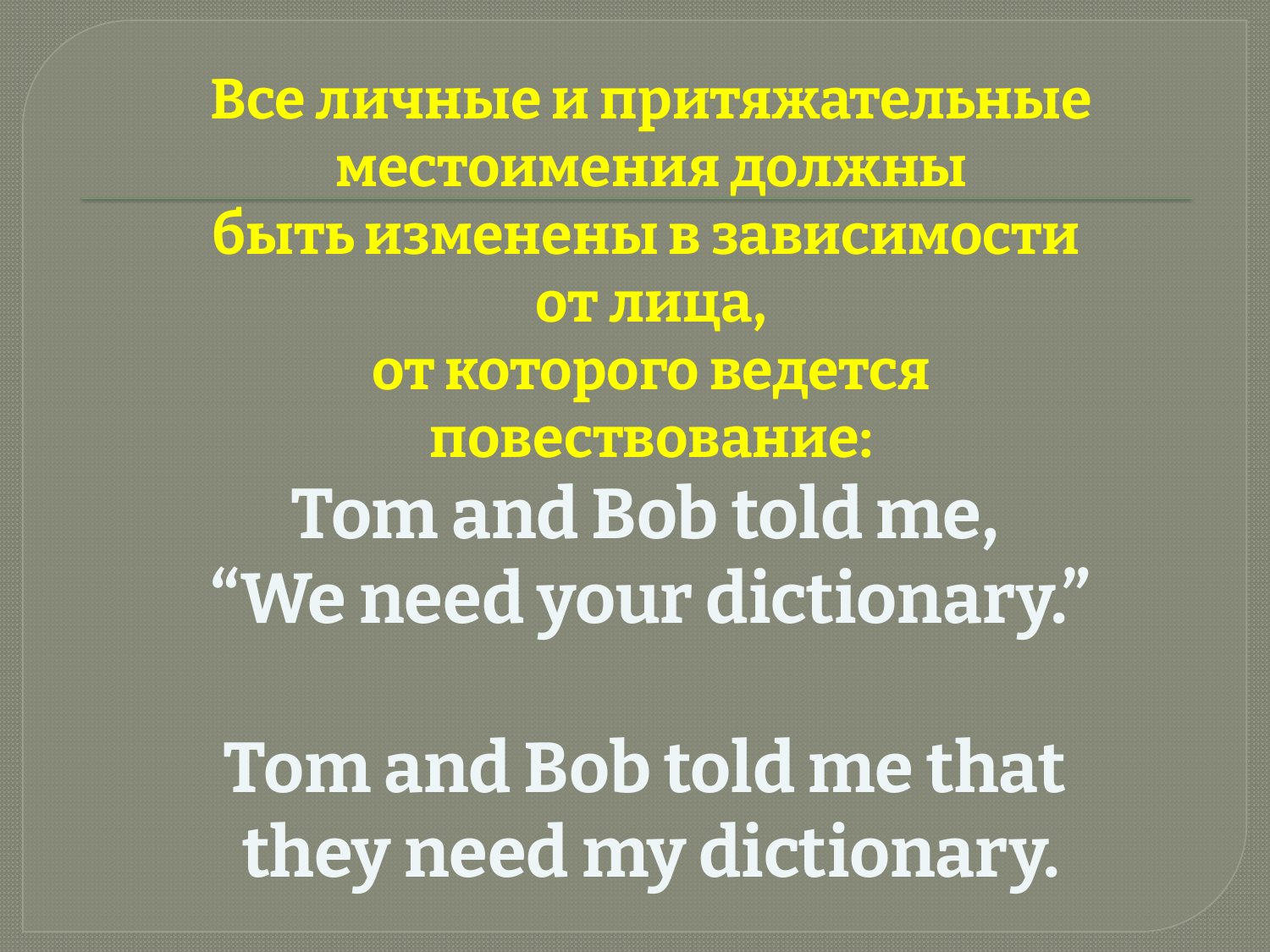

Все личные и притяжательные
 местоимения должны
быть изменены в зависимости
от лица,
 от которого ведется
повествование:
Tom and Bob told me,
“We need your dictionary.”

Tom and Bob told me that
they need my dictionary.